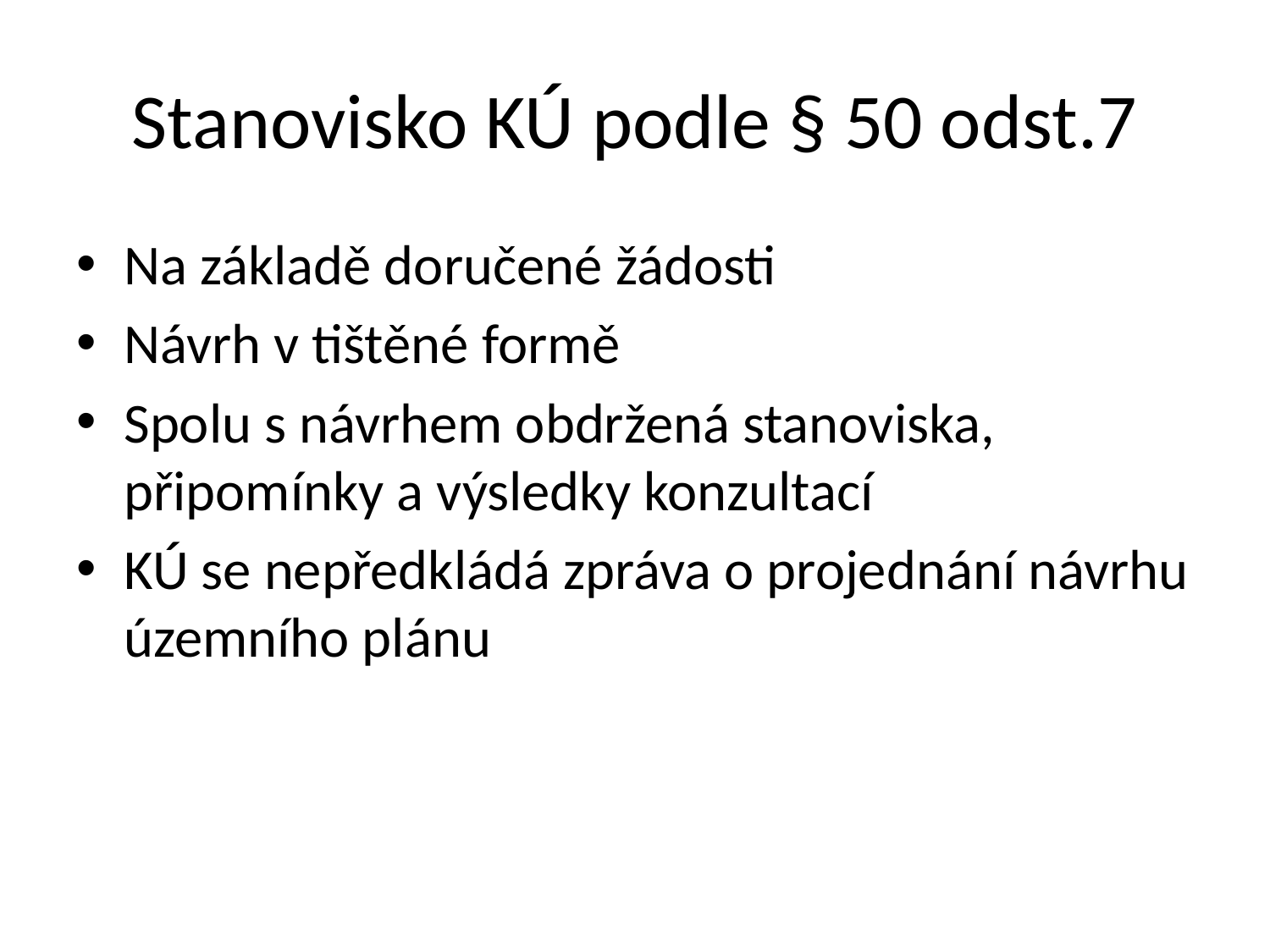

# Stanovisko KÚ podle § 50 odst.7
Na základě doručené žádosti
Návrh v tištěné formě
Spolu s návrhem obdržená stanoviska, připomínky a výsledky konzultací
KÚ se nepředkládá zpráva o projednání návrhu územního plánu